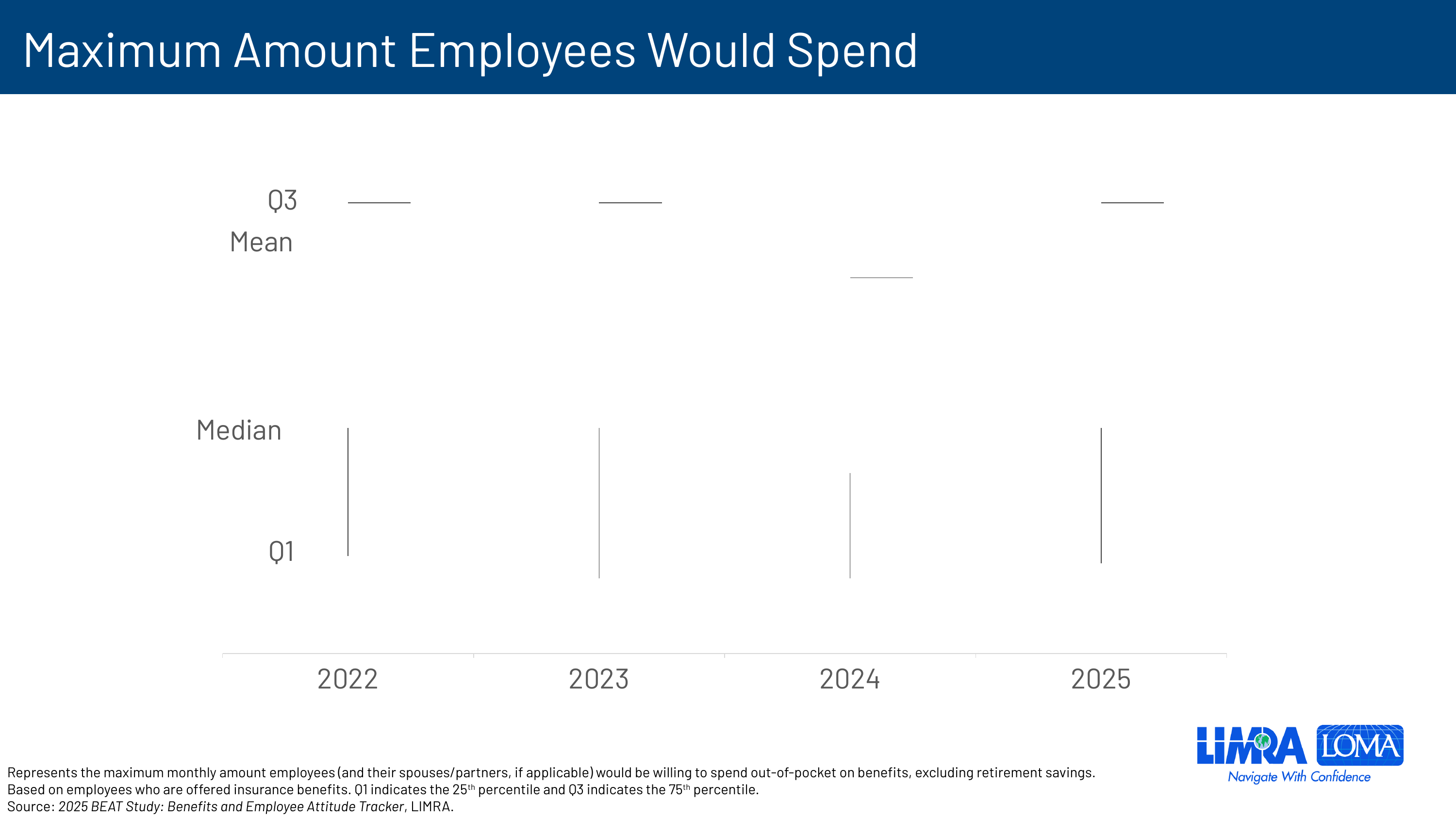

# Maximum Amount Employees Would Spend

[unsupported chart]

Represents the maximum monthly amount employees (and their spouses/partners, if applicable) would be willing to spend out-of-pocket on benefits, excluding retirement savings. Based on employees who are offered insurance benefits. Q1 indicates the 25th percentile and Q3 indicates the 75th percentile.
Source: 2025 BEAT Study: Benefits and Employee Attitude Tracker, LIMRA.